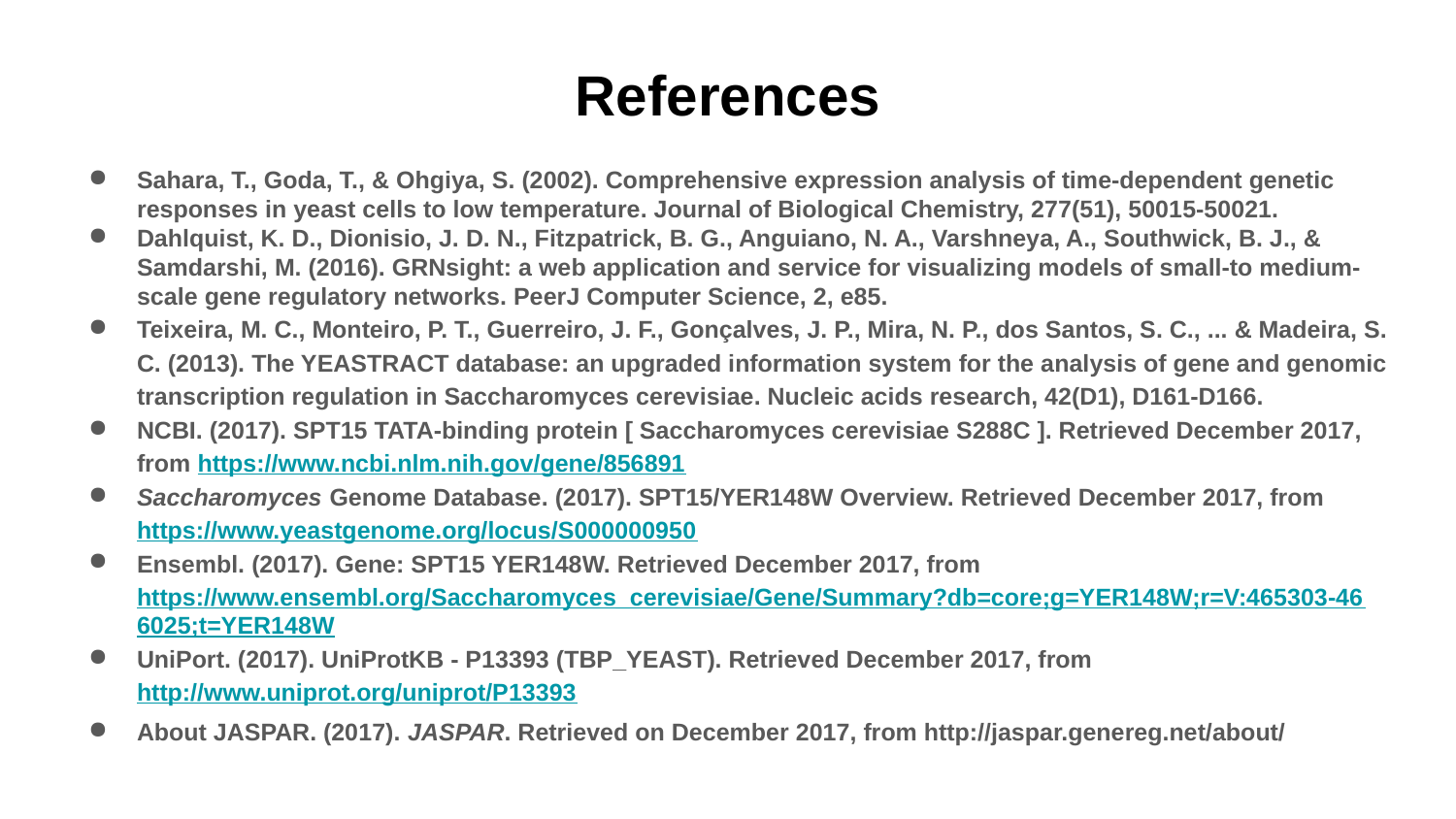

# References
Sahara, T., Goda, T., & Ohgiya, S. (2002). Comprehensive expression analysis of time-dependent genetic responses in yeast cells to low temperature. Journal of Biological Chemistry, 277(51), 50015-50021.
Dahlquist, K. D., Dionisio, J. D. N., Fitzpatrick, B. G., Anguiano, N. A., Varshneya, A., Southwick, B. J., & Samdarshi, M. (2016). GRNsight: a web application and service for visualizing models of small-to medium-scale gene regulatory networks. PeerJ Computer Science, 2, e85.
Teixeira, M. C., Monteiro, P. T., Guerreiro, J. F., Gonçalves, J. P., Mira, N. P., dos Santos, S. C., ... & Madeira, S. C. (2013). The YEASTRACT database: an upgraded information system for the analysis of gene and genomic transcription regulation in Saccharomyces cerevisiae. Nucleic acids research, 42(D1), D161-D166.
NCBI. (2017). SPT15 TATA-binding protein [ Saccharomyces cerevisiae S288C ]. Retrieved December 2017, from https://www.ncbi.nlm.nih.gov/gene/856891
Saccharomyces Genome Database. (2017). SPT15/YER148W Overview. Retrieved December 2017, from https://www.yeastgenome.org/locus/S000000950
Ensembl. (2017). Gene: SPT15 YER148W. Retrieved December 2017, from https://www.ensembl.org/Saccharomyces_cerevisiae/Gene/Summary?db=core;g=YER148W;r=V:465303-466025;t=YER148W
UniPort. (2017). UniProtKB - P13393 (TBP_YEAST). Retrieved December 2017, from http://www.uniprot.org/uniprot/P13393
About JASPAR. (2017). JASPAR. Retrieved on December 2017, from http://jaspar.genereg.net/about/